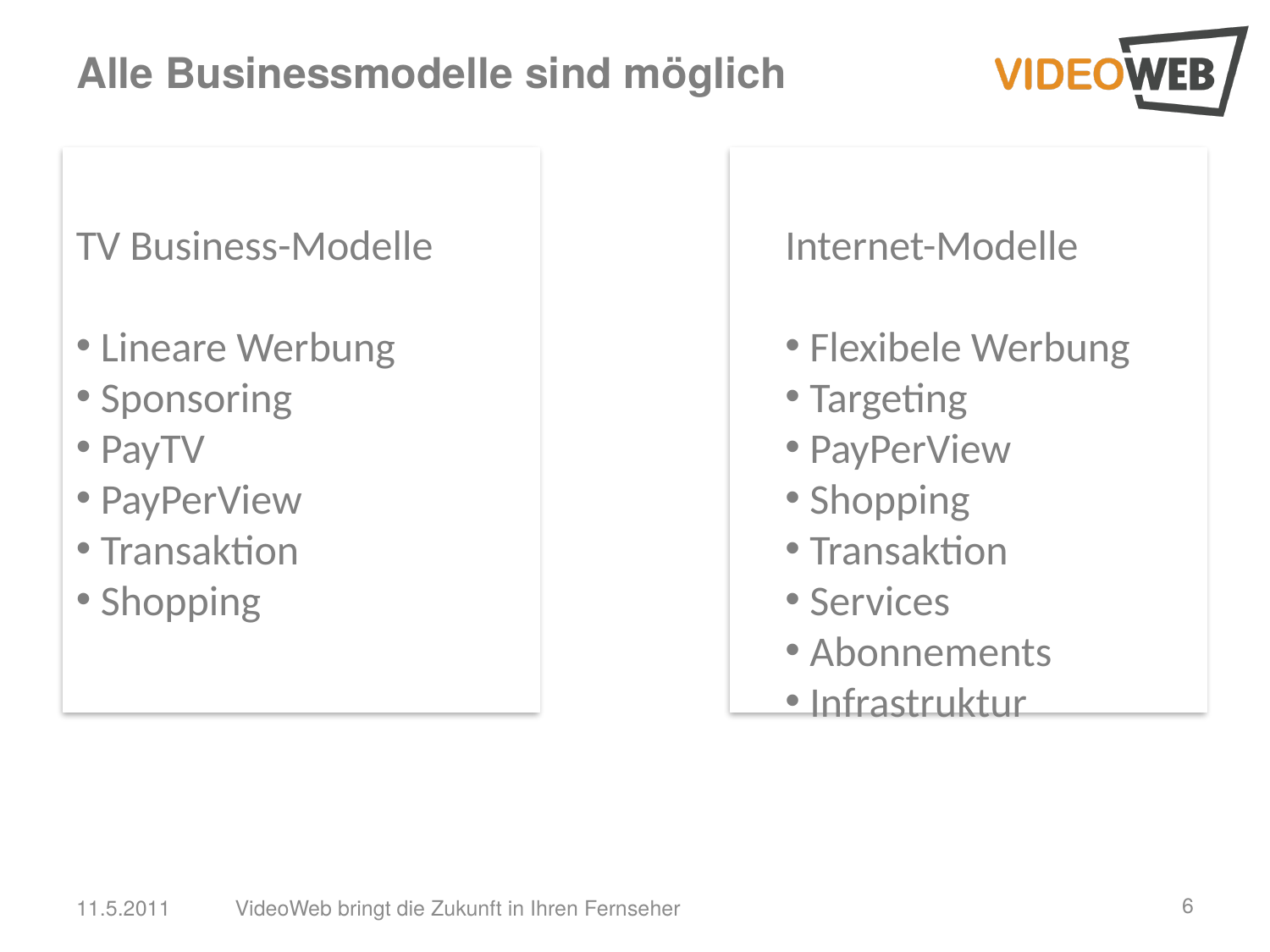

# Alle Businessmodelle sind möglich

TV Business-Modelle

Lineare Werbung
Sponsoring
PayTV
PayPerView
Transaktion
Shopping
Internet-Modelle

Flexibele Werbung
Targeting
PayPerView
Shopping
Transaktion
Services
Abonnements
Infrastruktur

11.5.2011
VideoWeb bringt die Zukunft in Ihren Fernseher
6